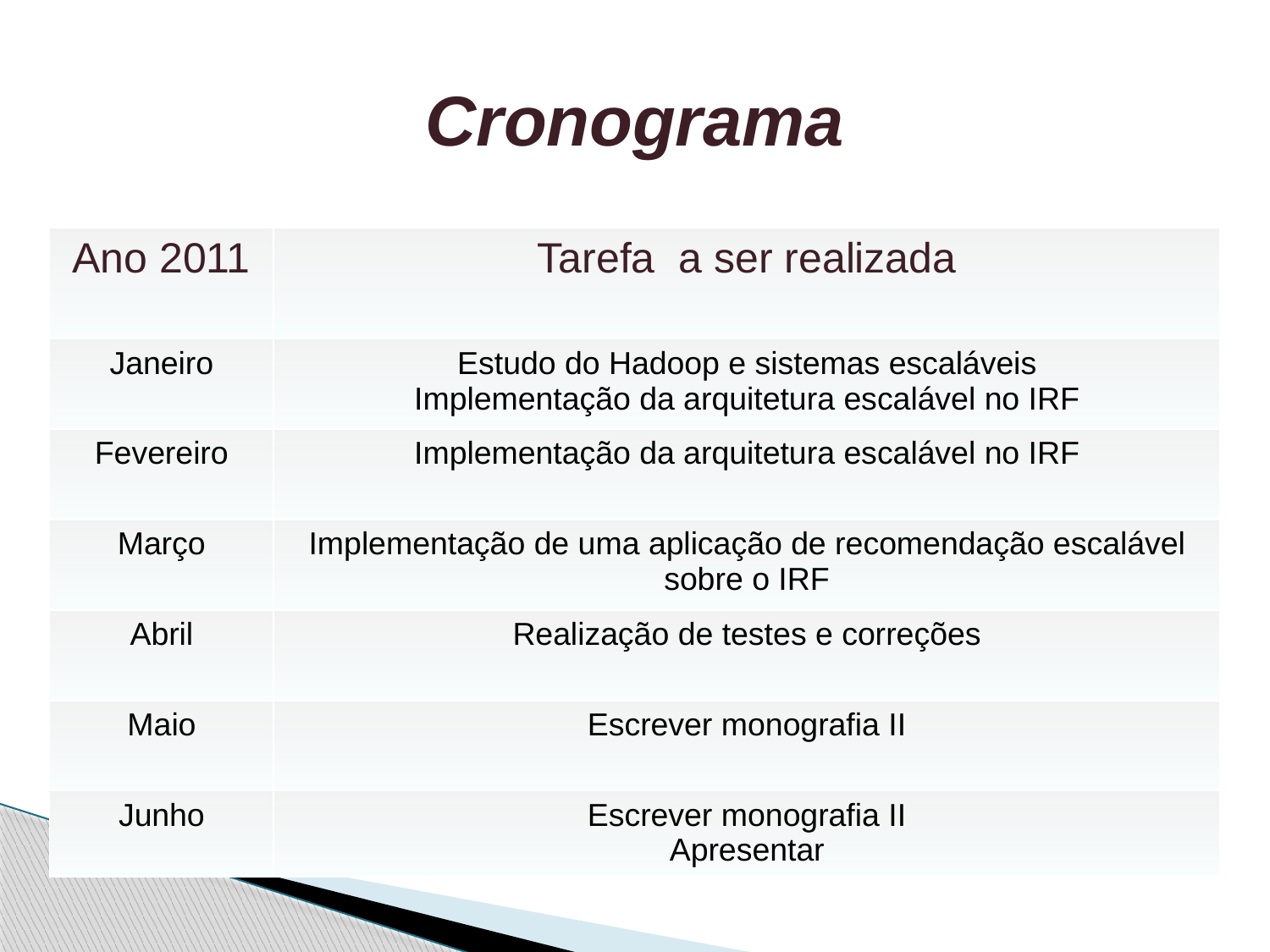

# Cronograma
| Ano 2011 | Tarefa a ser realizada |
| --- | --- |
| Janeiro | Estudo do Hadoop e sistemas escaláveis Implementação da arquitetura escalável no IRF |
| Fevereiro | Implementação da arquitetura escalável no IRF |
| Março | Implementação de uma aplicação de recomendação escalável sobre o IRF |
| Abril | Realização de testes e correções |
| Maio | Escrever monografia II |
| Junho | Escrever monografia II Apresentar |